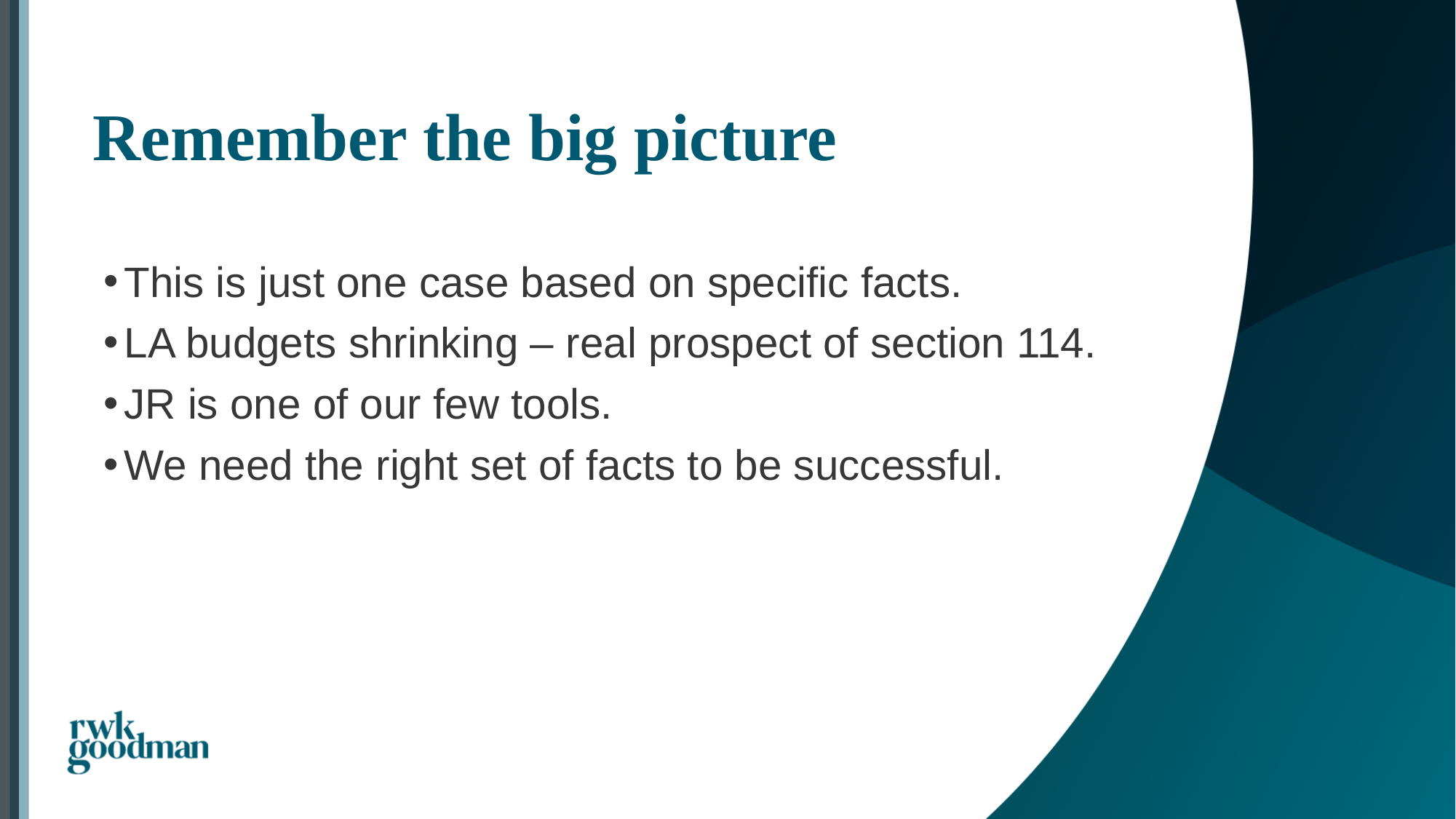

# Remember the big picture
This is just one case based on specific facts.
LA budgets shrinking – real prospect of section 114.
JR is one of our few tools.
We need the right set of facts to be successful.